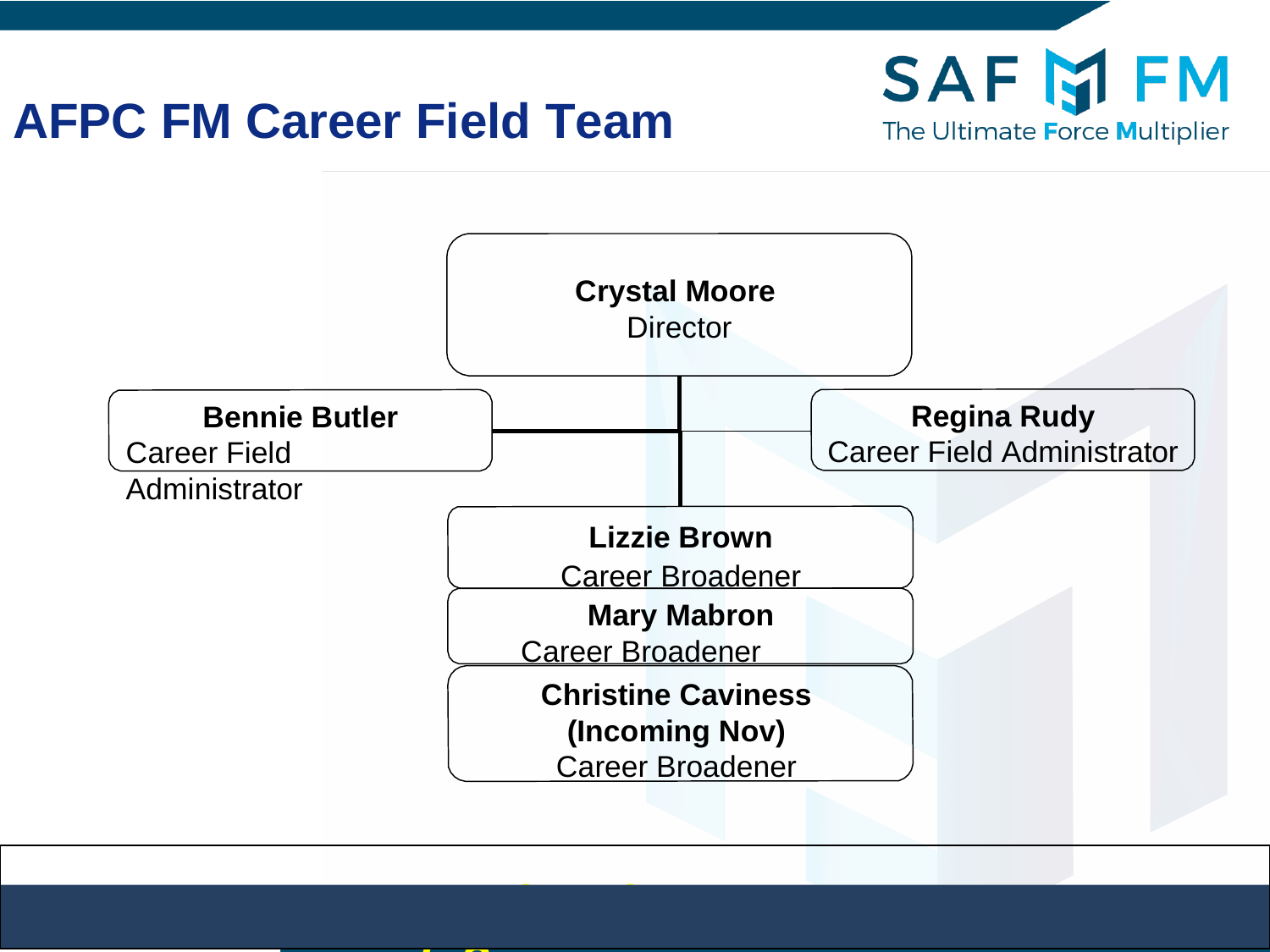

AFPC FM Career Field Team

Crystal Moore
Director

Regina Rudy
Career Field Administrator
Bennie Butler

Career Field Administrator

Lizzie Brown Career Broadener Mary Mabron
Career Broadener
Christine Caviness (Incoming Nov) Career Broadener

So what do we do?